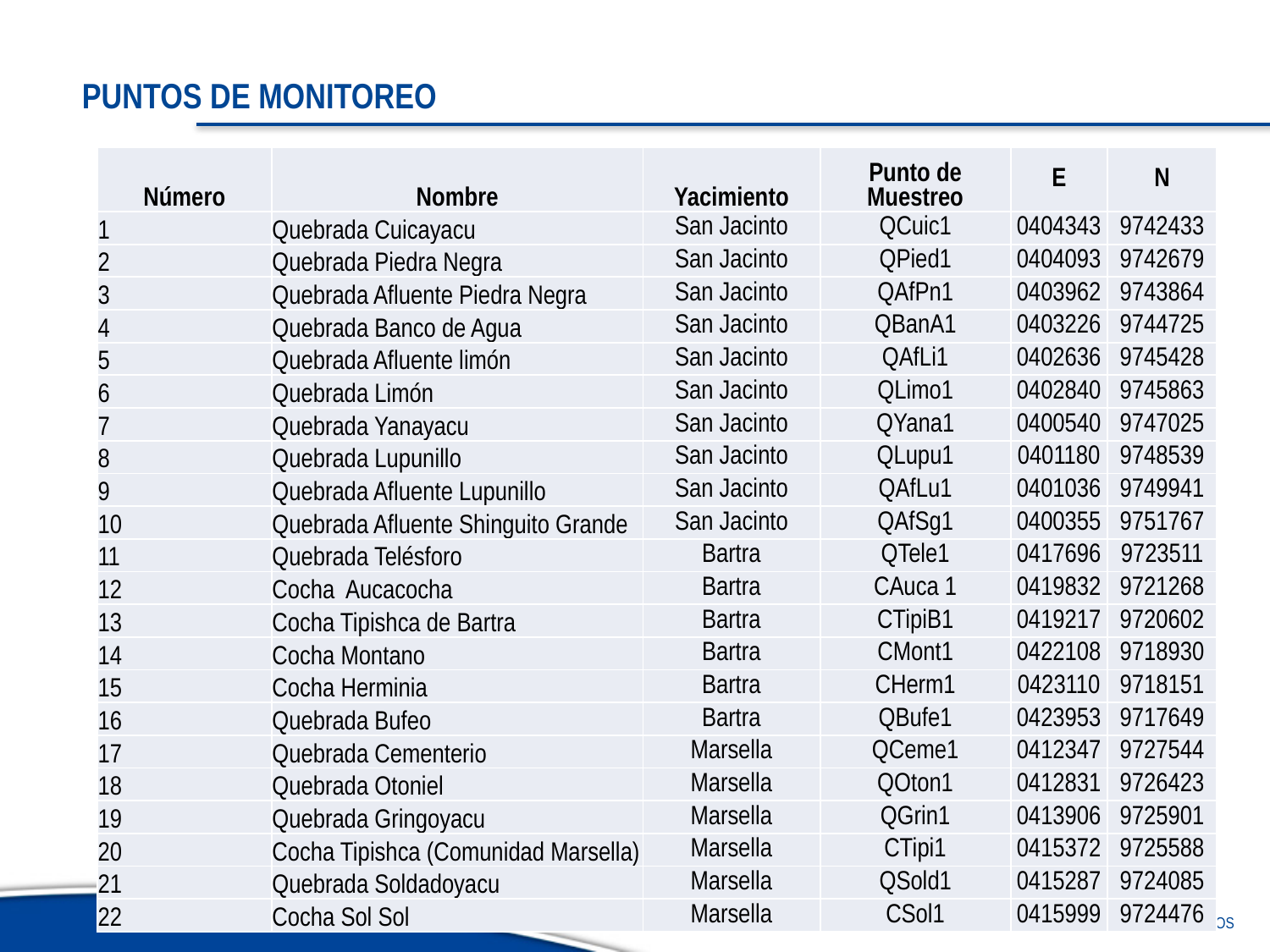

PUNTOS DE MONITOREO
| Número | Nombre | Yacimiento | Punto de Muestreo | E | N |
| --- | --- | --- | --- | --- | --- |
| 1 | Quebrada Cuicayacu | San Jacinto | QCuic1 | 0404343 | 9742433 |
| 2 | Quebrada Piedra Negra | San Jacinto | QPied1 | 0404093 | 9742679 |
| 3 | Quebrada Afluente Piedra Negra | San Jacinto | QAfPn1 | 0403962 | 9743864 |
| 4 | Quebrada Banco de Agua | San Jacinto | QBanA1 | 0403226 | 9744725 |
| 5 | Quebrada Afluente limón | San Jacinto | QAfLi1 | 0402636 | 9745428 |
| 6 | Quebrada Limón | San Jacinto | QLimo1 | 0402840 | 9745863 |
| 7 | Quebrada Yanayacu | San Jacinto | QYana1 | 0400540 | 9747025 |
| 8 | Quebrada Lupunillo | San Jacinto | QLupu1 | 0401180 | 9748539 |
| 9 | Quebrada Afluente Lupunillo | San Jacinto | QAfLu1 | 0401036 | 9749941 |
| 10 | Quebrada Afluente Shinguito Grande | San Jacinto | QAfSg1 | 0400355 | 9751767 |
| 11 | Quebrada Telésforo | Bartra | QTele1 | 0417696 | 9723511 |
| 12 | Cocha Aucacocha | Bartra | CAuca 1 | 0419832 | 9721268 |
| 13 | Cocha Tipishca de Bartra | Bartra | CTipiB1 | 0419217 | 9720602 |
| 14 | Cocha Montano | Bartra | CMont1 | 0422108 | 9718930 |
| 15 | Cocha Herminia | Bartra | CHerm1 | 0423110 | 9718151 |
| 16 | Quebrada Bufeo | Bartra | QBufe1 | 0423953 | 9717649 |
| 17 | Quebrada Cementerio | Marsella | QCeme1 | 0412347 | 9727544 |
| 18 | Quebrada Otoniel | Marsella | QOton1 | 0412831 | 9726423 |
| 19 | Quebrada Gringoyacu | Marsella | QGrin1 | 0413906 | 9725901 |
| 20 | Cocha Tipishca (Comunidad Marsella) | Marsella | CTipi1 | 0415372 | 9725588 |
| 21 | Quebrada Soldadoyacu | Marsella | QSold1 | 0415287 | 9724085 |
| 22 | Cocha Sol Sol | Marsella | CSol1 | 0415999 | 9724476 |
DIRECCIÓN DE GESTIÓN DE CALIDAD DE LOS RECURSOS HÍDRICOS